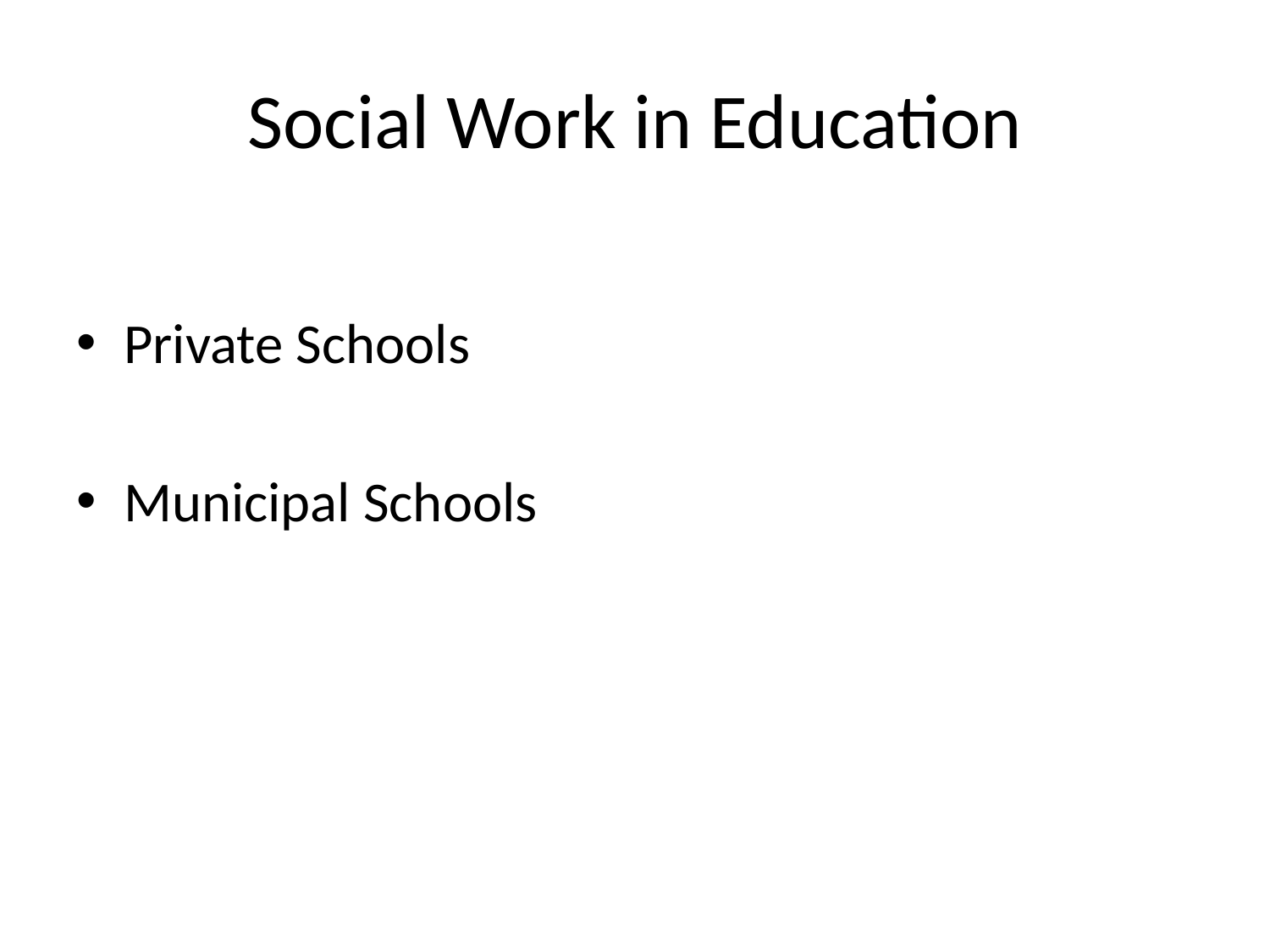

# Social Work in Education

Private Schools

Municipal Schools